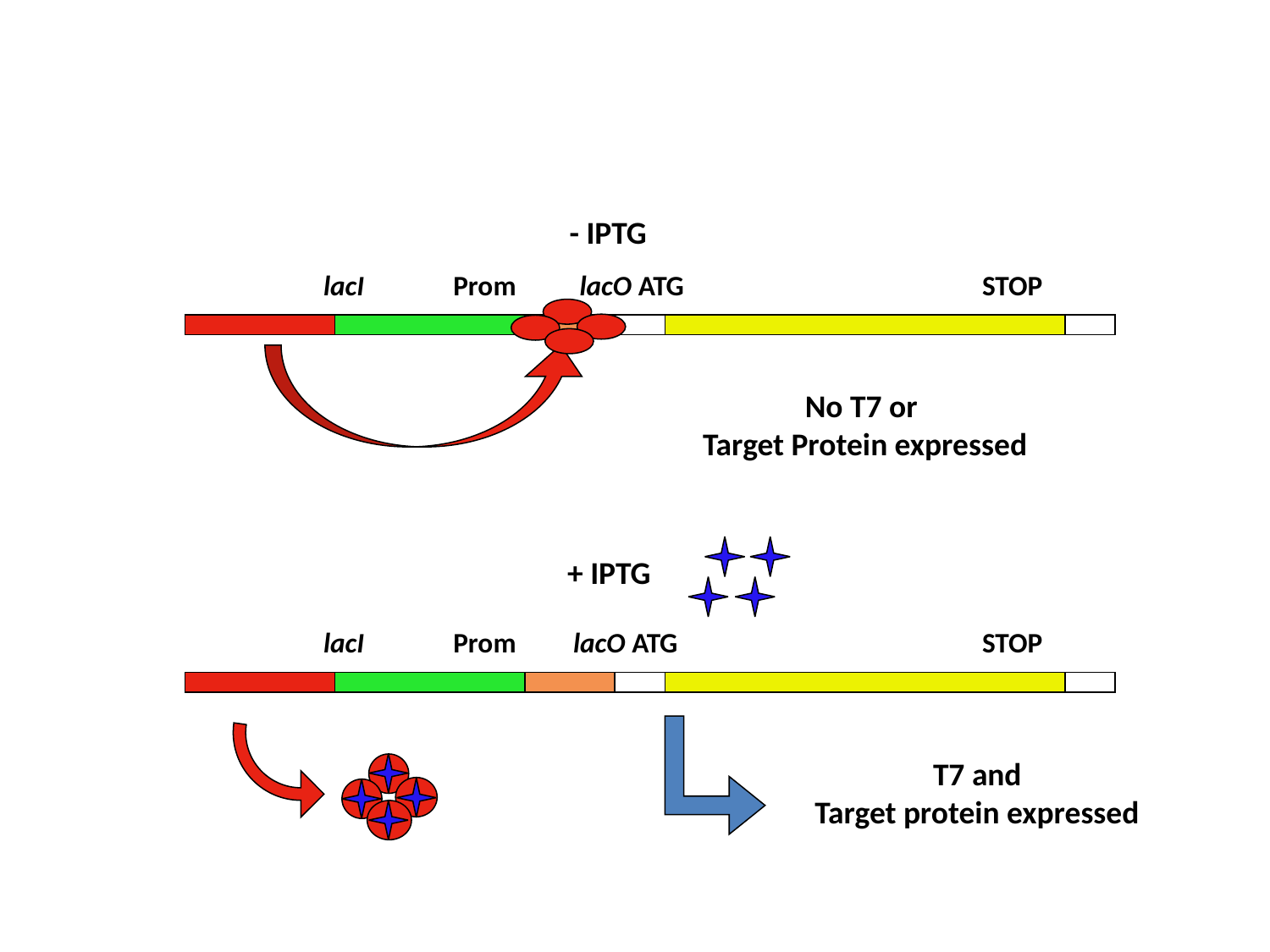

- IPTG
  lacI              Prom          lacO ATG                                               STOP

No T7 or
 Target Protein expressed

+ IPTG
  lacI              Prom         lacO ATG                                                STOP

T7 and
Target protein expressed